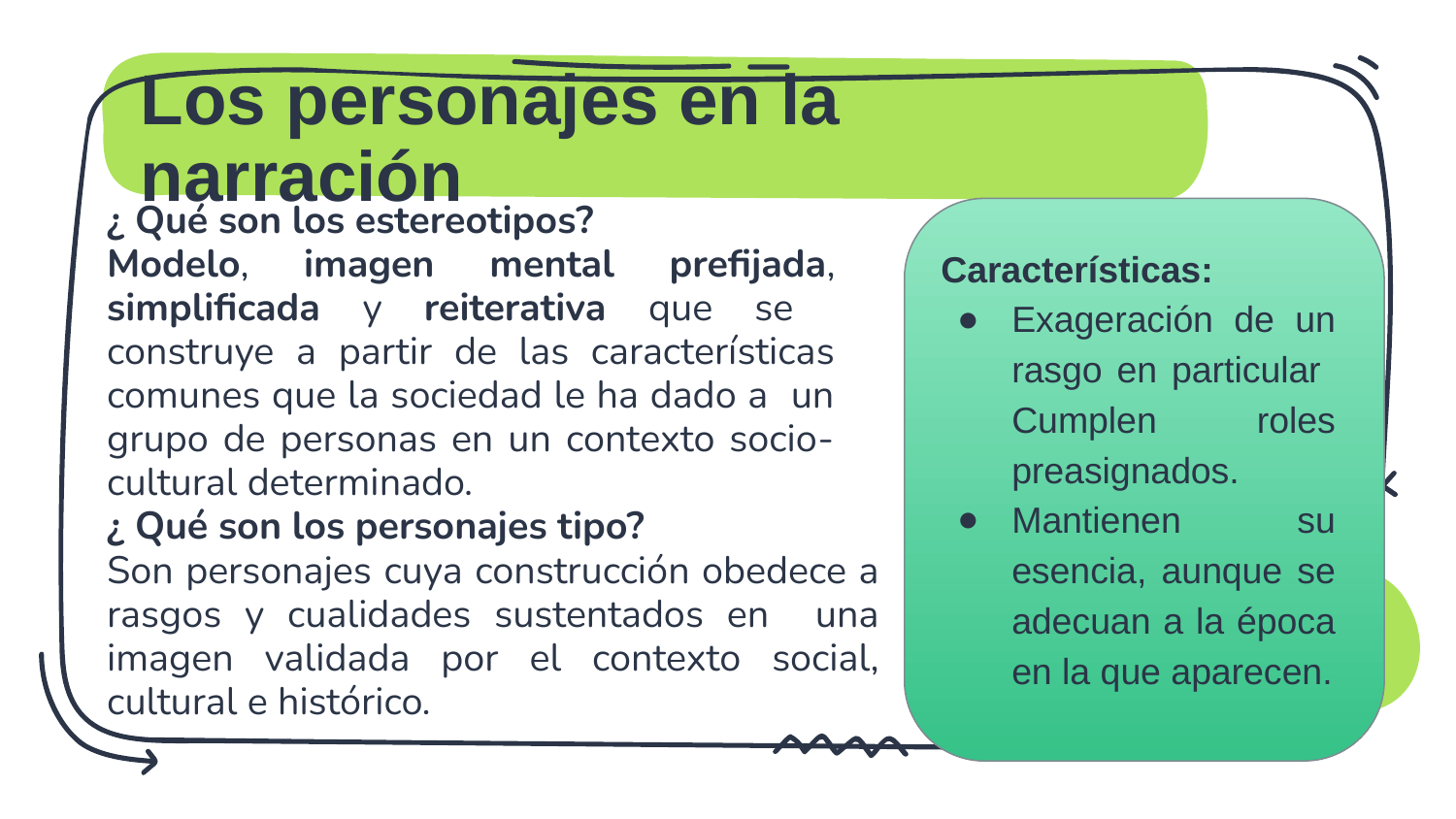

# Los personajes en la narración
¿ Qué son los estereotipos?
Modelo, imagen mental prefijada, simplificada y reiterativa que se  construye a partir de las características comunes que la sociedad le ha dado a  un grupo de personas en un contexto socio-cultural determinado.
¿ Qué son los personajes tipo?
Son personajes cuya construcción obedece a rasgos y cualidades sustentados en  una imagen validada por el contexto social, cultural e histórico.

Características:
Exageración de un rasgo en particular  Cumplen roles preasignados.
Mantienen su esencia, aunque se adecuan a la época en la que aparecen.